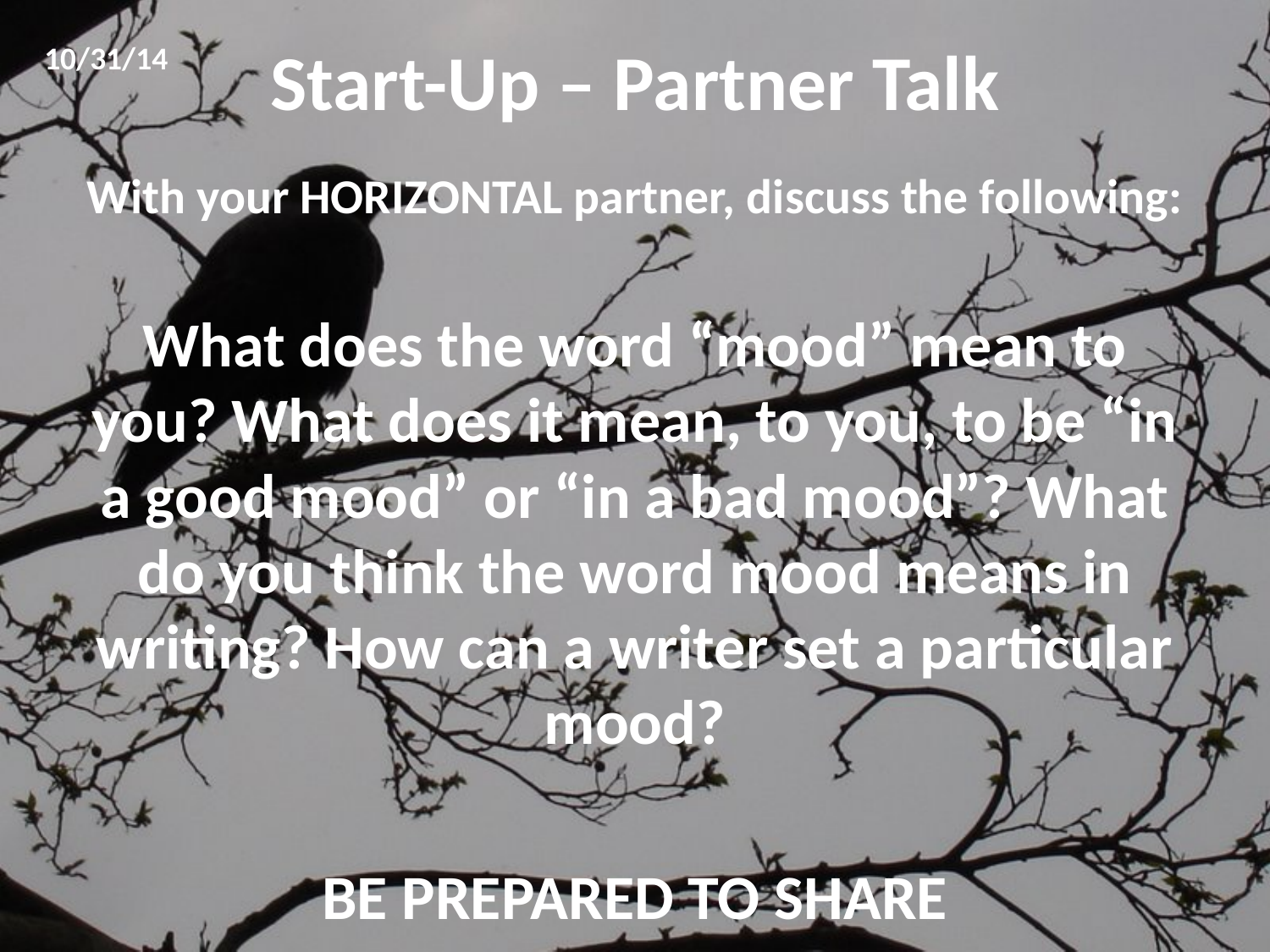

# Start-Up – Partner Talk
10/31/14
With your HORIZONTAL partner, discuss the following:

What does the word “mood” mean to you? What does it mean, to you, to be “in a good mood” or “in a bad mood”? What do you think the word mood means in writing? How can a writer set a particular mood?

BE PREPARED TO SHARE